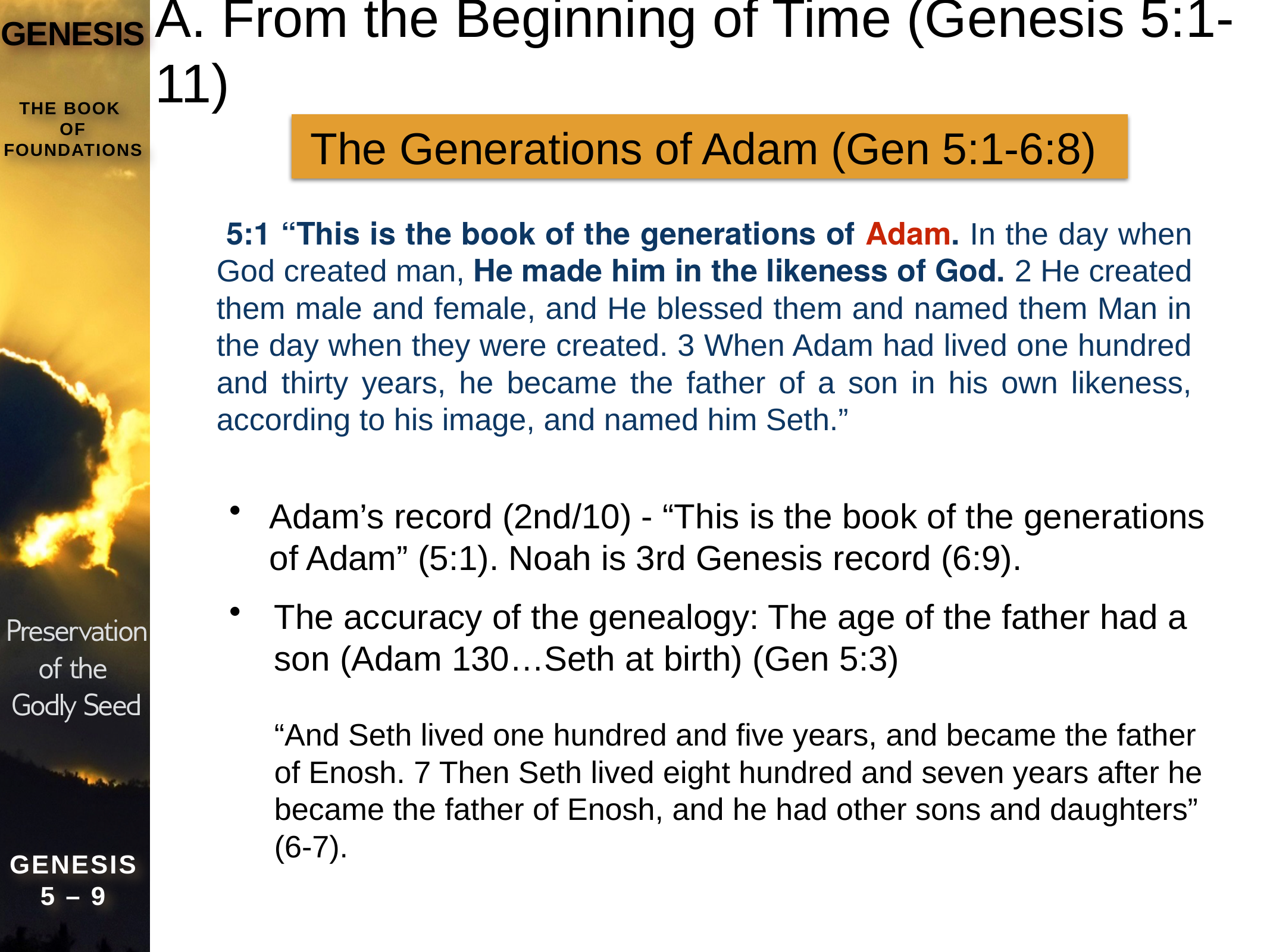

# A. From the Beginning of Time (Genesis 5:1-11)
The Generations of Adam (Gen 5:1-6:8)
 5:1 “This is the book of the generations of Adam. In the day when God created man, He made him in the likeness of God. 2 He created them male and female, and He blessed them and named them Man in the day when they were created. 3 When Adam had lived one hundred and thirty years, he became the father of a son in his own likeness, according to his image, and named him Seth.”

Adam’s record (2nd/10) - “This is the book of the generations of Adam” (5:1). Noah is 3rd Genesis record (6:9).
The accuracy of the genealogy: The age of the father had a son (Adam 130…Seth at birth) (Gen 5:3)
“And Seth lived one hundred and five years, and became the father of Enosh. 7 Then Seth lived eight hundred and seven years after he became the father of Enosh, and he had other sons and daughters” (6-7).